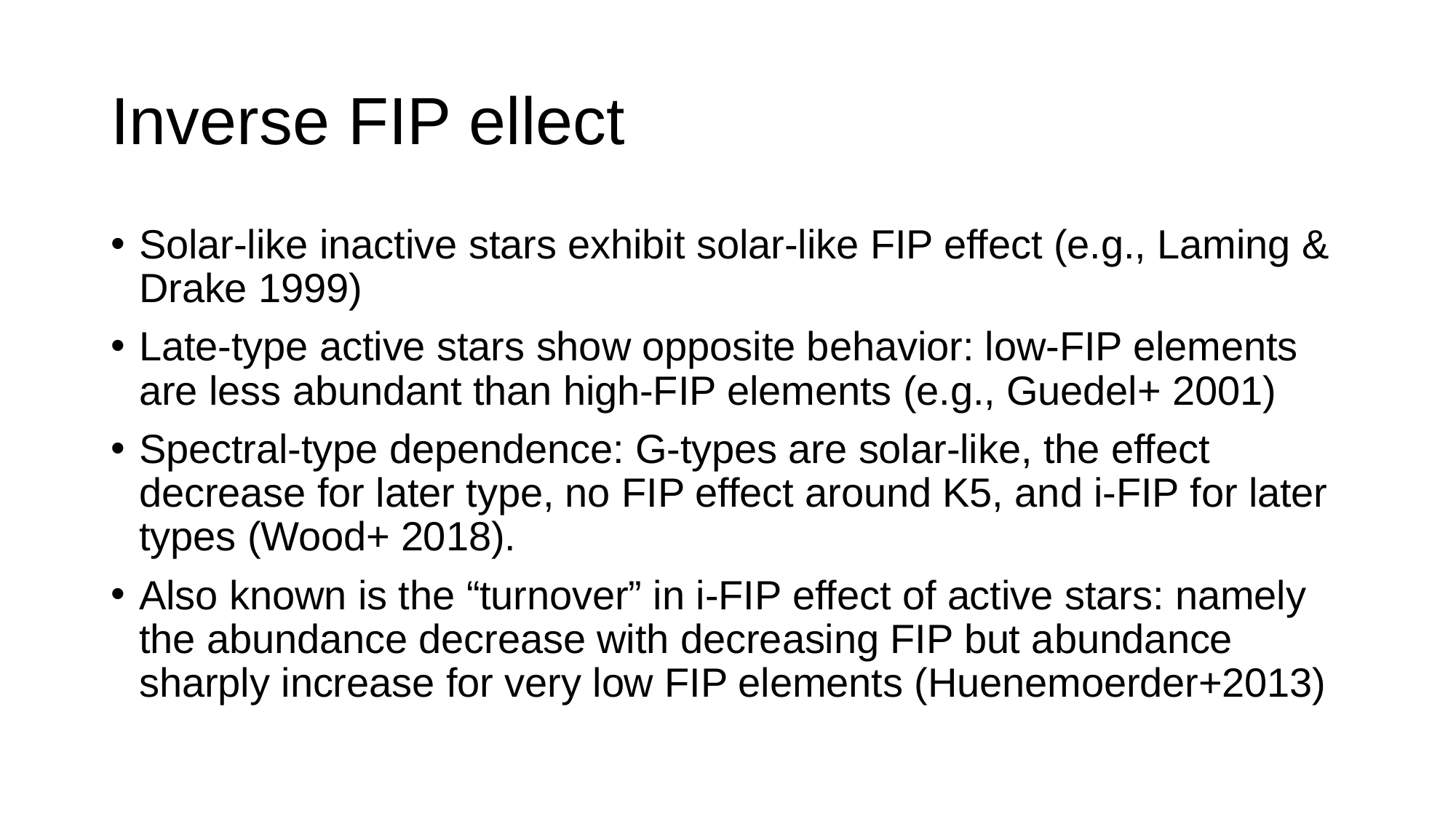

# Inverse FIP ellect
Solar-like inactive stars exhibit solar-like FIP effect (e.g., Laming & Drake 1999)
Late-type active stars show opposite behavior: low-FIP elements are less abundant than high-FIP elements (e.g., Guedel+ 2001)
Spectral-type dependence: G-types are solar-like, the effect decrease for later type, no FIP effect around K5, and i-FIP for later types (Wood+ 2018).
Also known is the “turnover” in i-FIP effect of active stars: namely the abundance decrease with decreasing FIP but abundance sharply increase for very low FIP elements (Huenemoerder+2013)